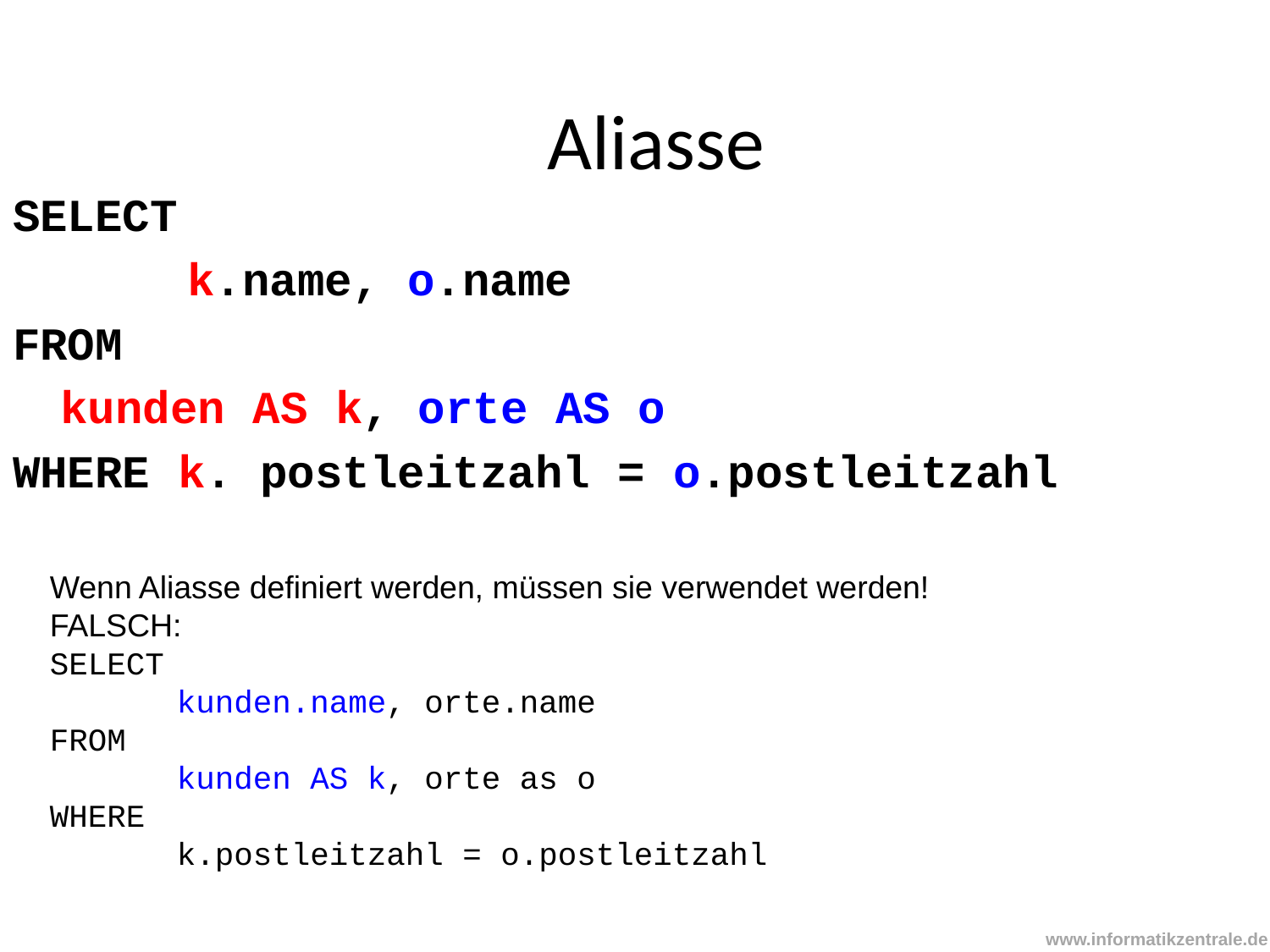

Aliasse
SELECT
		k.name, o.name
FROM
	kunden AS k, orte AS o
WHERE k. postleitzahl = o.postleitzahl
Wenn Aliasse definiert werden, müssen sie verwendet werden!
FALSCH:
SELECT
	kunden.name, orte.name
FROM
	kunden AS k, orte as o
WHERE
	k.postleitzahl = o.postleitzahl